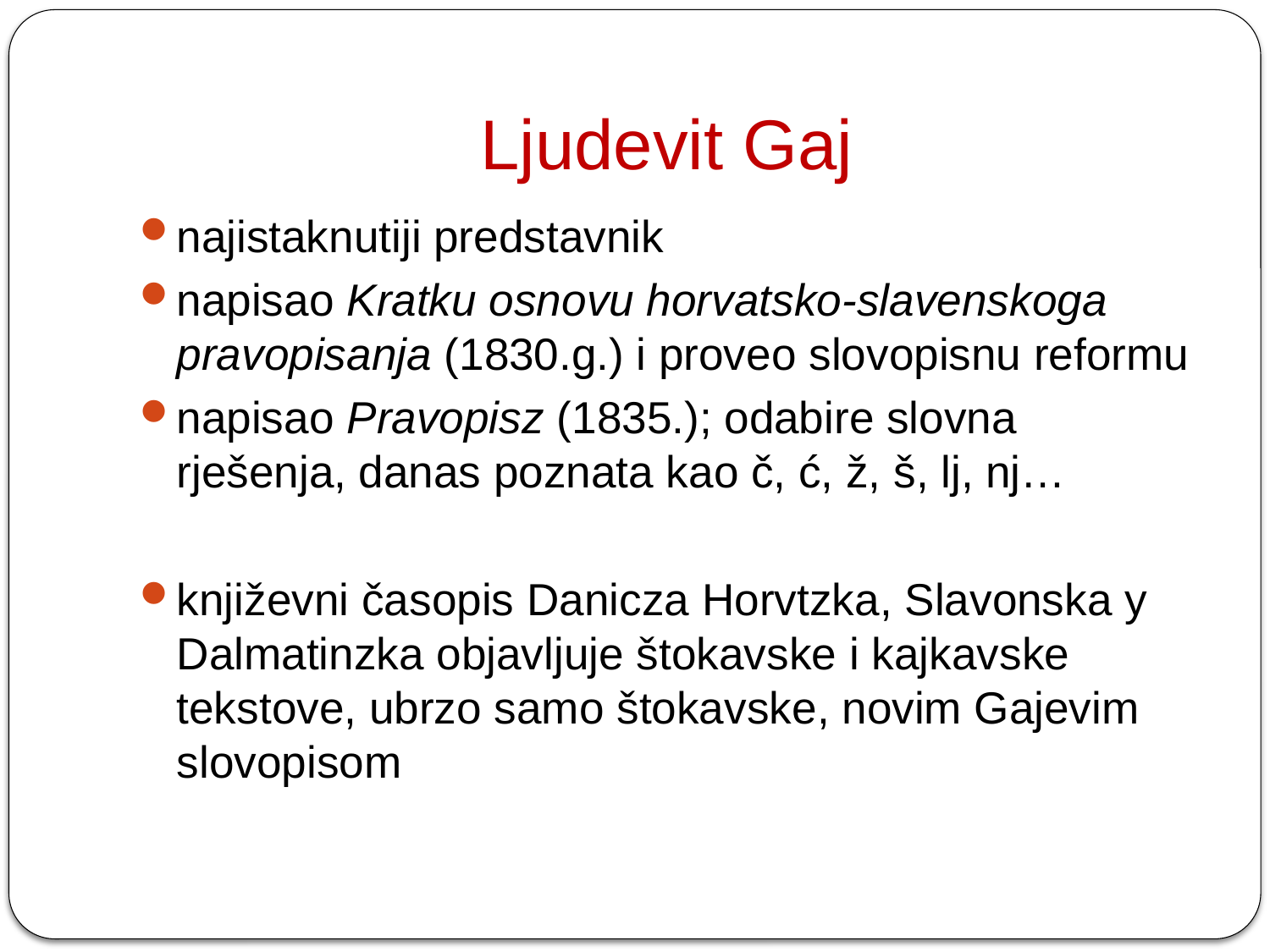

# Ljudevit Gaj
najistaknutiji predstavnik
napisao Kratku osnovu horvatsko-slavenskoga pravopisanja (1830.g.) i proveo slovopisnu reformu
napisao Pravopisz (1835.); odabire slovna rješenja, danas poznata kao č, ć, ž, š, lj, nj…

književni časopis Danicza Horvtzka, Slavonska y Dalmatinzka objavljuje štokavske i kajkavske tekstove, ubrzo samo štokavske, novim Gajevim slovopisom